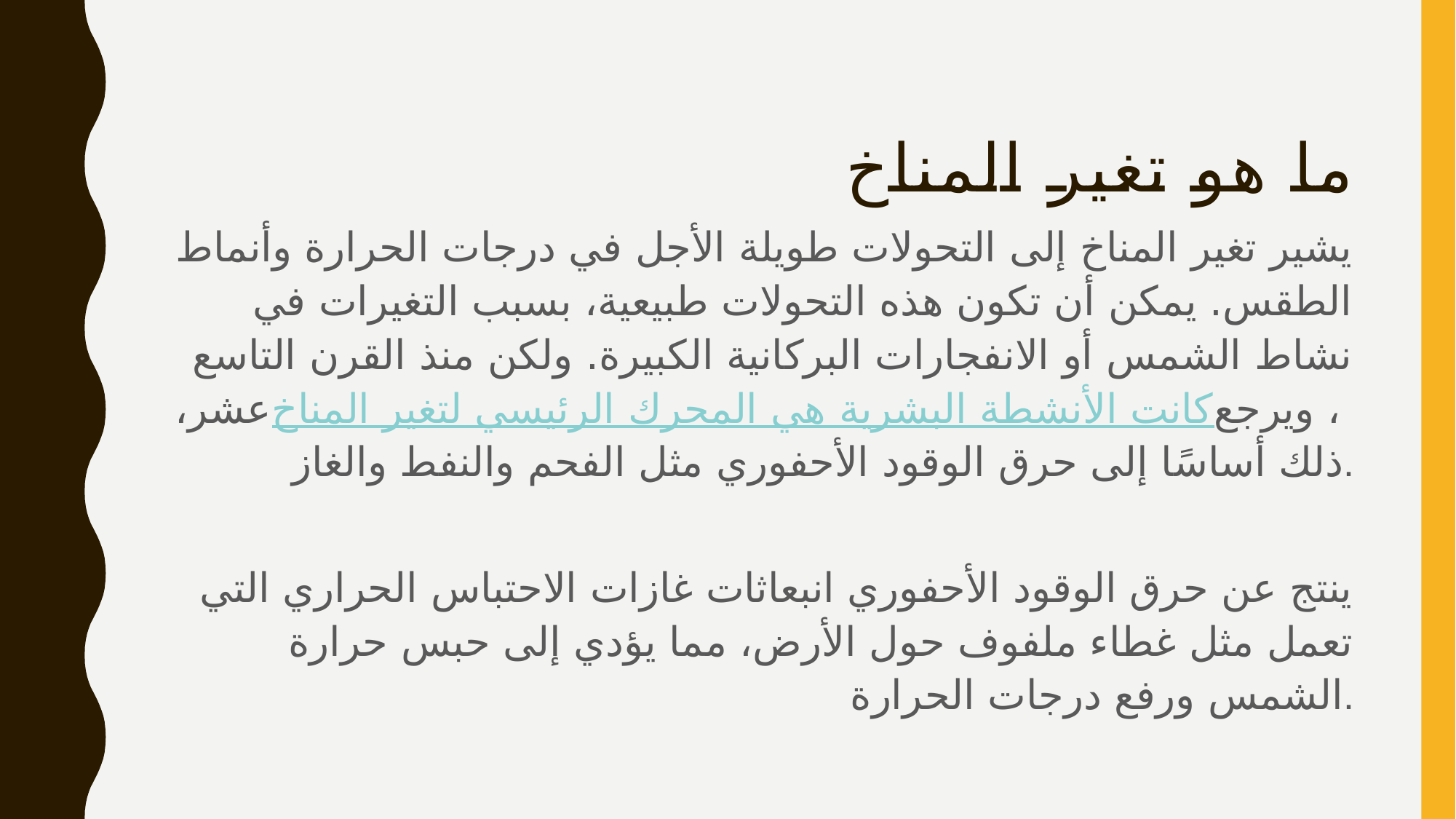

# ما هو تغير المناخ
يشير تغير المناخ إلى التحولات طويلة الأجل في درجات الحرارة وأنماط الطقس. يمكن أن تكون هذه التحولات طبيعية، بسبب التغيرات في نشاط الشمس أو الانفجارات البركانية الكبيرة. ولكن منذ القرن التاسع عشر، كانت الأنشطة البشرية هي المحرك الرئيسي لتغير المناخ ، ويرجع ذلك أساسًا إلى حرق الوقود الأحفوري مثل الفحم والنفط والغاز.

ينتج عن حرق الوقود الأحفوري انبعاثات غازات الاحتباس الحراري التي تعمل مثل غطاء ملفوف حول الأرض، مما يؤدي إلى حبس حرارة الشمس ورفع درجات الحرارة.